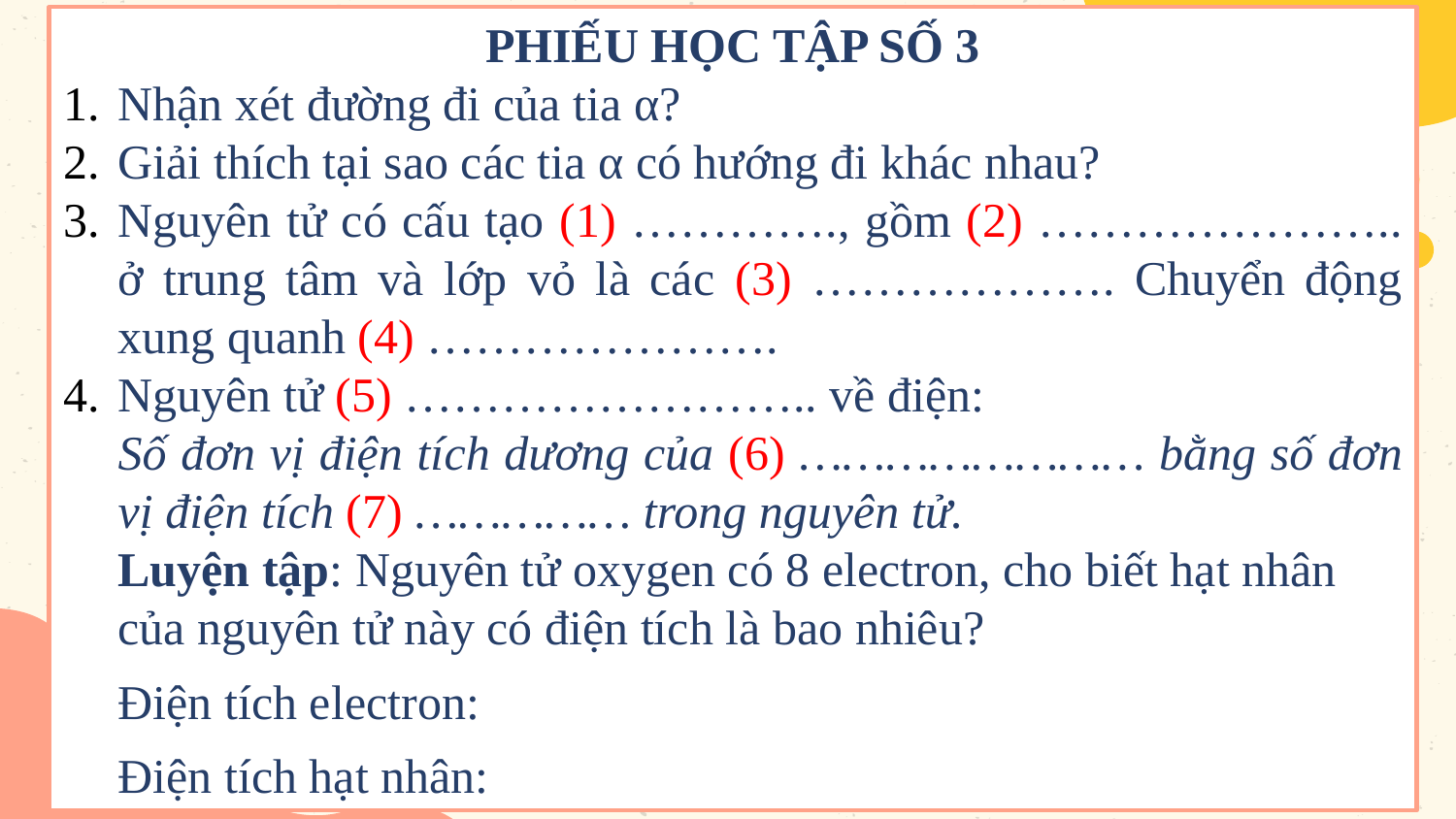

PHIẾU HỌC TẬP SỐ 3
Nhận xét đường đi của tia α?
Giải thích tại sao các tia α có hướng đi khác nhau?
Nguyên tử có cấu tạo (1) …………., gồm (2) ………………….. ở trung tâm và lớp vỏ là các (3) ………………. Chuyển động xung quanh (4) ………………….
Nguyên tử (5) …………………….. về điện:
Số đơn vị điện tích dương của (6) …………………… bằng số đơn vị điện tích (7) …………… trong nguyên tử.
Luyện tập: Nguyên tử oxygen có 8 electron, cho biết hạt nhân của nguyên tử này có điện tích là bao nhiêu?
Điện tích electron:
Điện tích hạt nhân: